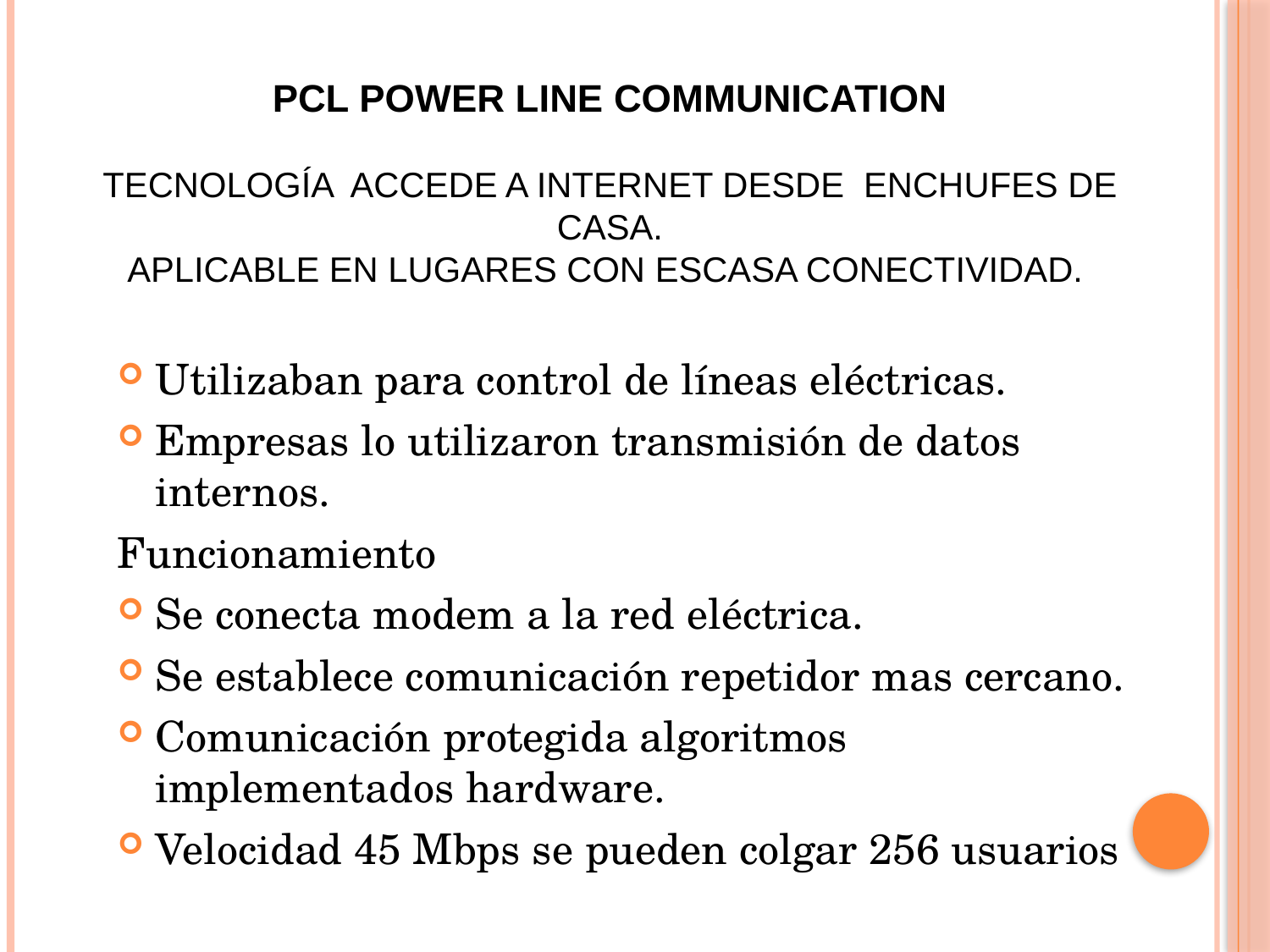

# PCL Power line communication Tecnología  accede a internet desde  enchufes de casa. Aplicable en lugares con escasa conectividad.
Utilizaban para control de líneas eléctricas.
Empresas lo utilizaron transmisión de datos internos.
Funcionamiento
Se conecta modem a la red eléctrica.
Se establece comunicación repetidor mas cercano.
Comunicación protegida algoritmos implementados hardware.
Velocidad 45 Mbps se pueden colgar 256 usuarios